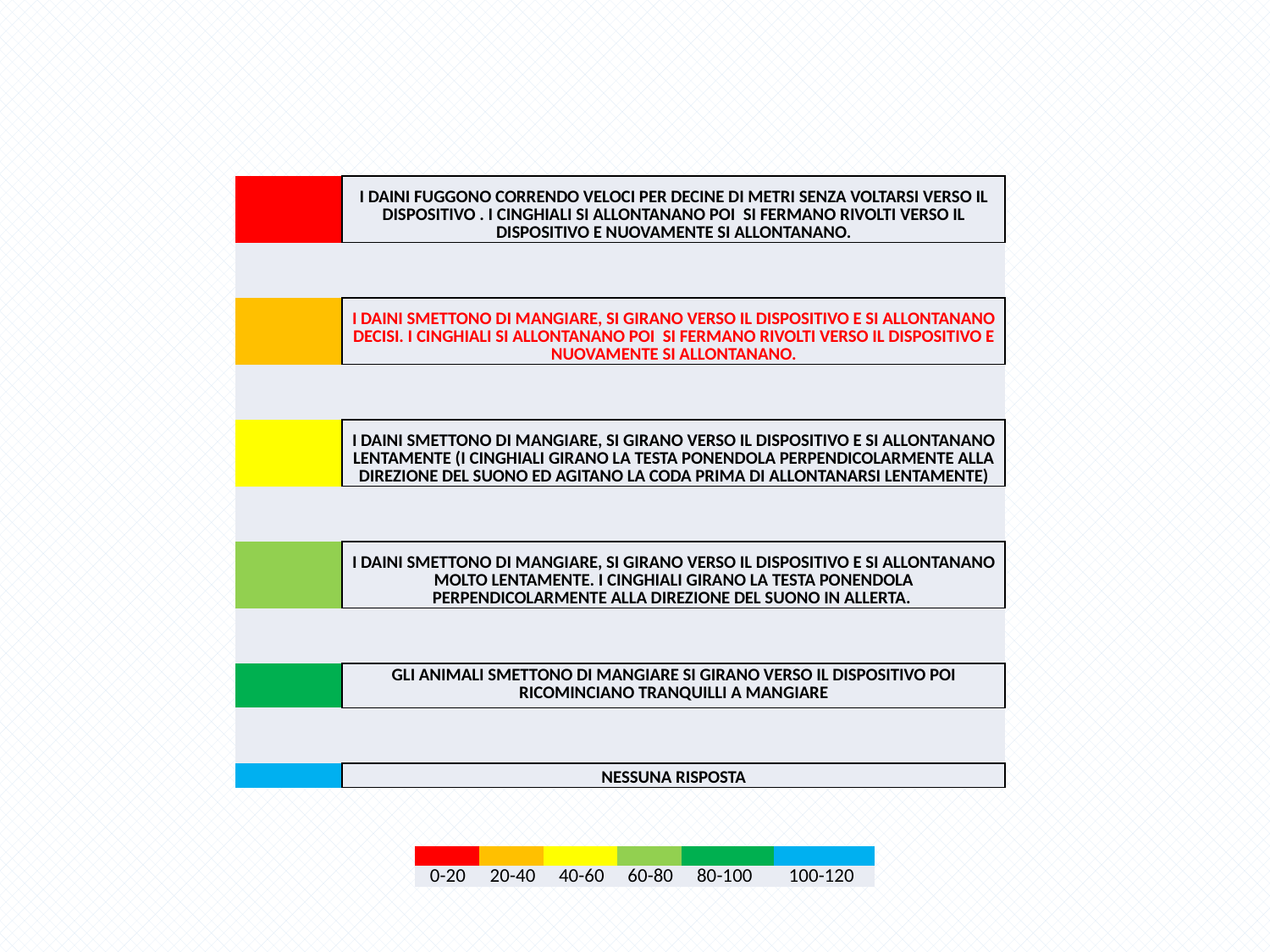

|  | I DAINI FUGGONO CORRENDO VELOCI PER DECINE DI METRI SENZA VOLTARSI VERSO IL DISPOSITIVO . I CINGHIALI SI ALLONTANANO POI SI FERMANO RIVOLTI VERSO IL DISPOSITIVO E NUOVAMENTE SI ALLONTANANO. |
| --- | --- |
|  |  |
|  | I DAINI SMETTONO DI MANGIARE, SI GIRANO VERSO IL DISPOSITIVO E SI ALLONTANANO DECISI. I CINGHIALI SI ALLONTANANO POI SI FERMANO RIVOLTI VERSO IL DISPOSITIVO E NUOVAMENTE SI ALLONTANANO. |
|  |  |
|  | I DAINI SMETTONO DI MANGIARE, SI GIRANO VERSO IL DISPOSITIVO E SI ALLONTANANO LENTAMENTE (I CINGHIALI GIRANO LA TESTA PONENDOLA PERPENDICOLARMENTE ALLA DIREZIONE DEL SUONO ED AGITANO LA CODA PRIMA DI ALLONTANARSI LENTAMENTE) |
|  |  |
|  | I DAINI SMETTONO DI MANGIARE, SI GIRANO VERSO IL DISPOSITIVO E SI ALLONTANANO MOLTO LENTAMENTE. I CINGHIALI GIRANO LA TESTA PONENDOLA PERPENDICOLARMENTE ALLA DIREZIONE DEL SUONO IN ALLERTA. |
|  |  |
|  | GLI ANIMALI SMETTONO DI MANGIARE SI GIRANO VERSO IL DISPOSITIVO POI RICOMINCIANO TRANQUILLI A MANGIARE |
|  |  |
|  | NESSUNA RISPOSTA |
|  |  |  |  |  |  |
| --- | --- | --- | --- | --- | --- |
| 0-20 | 20-40 | 40-60 | 60-80 | 80-100 | 100-120 |